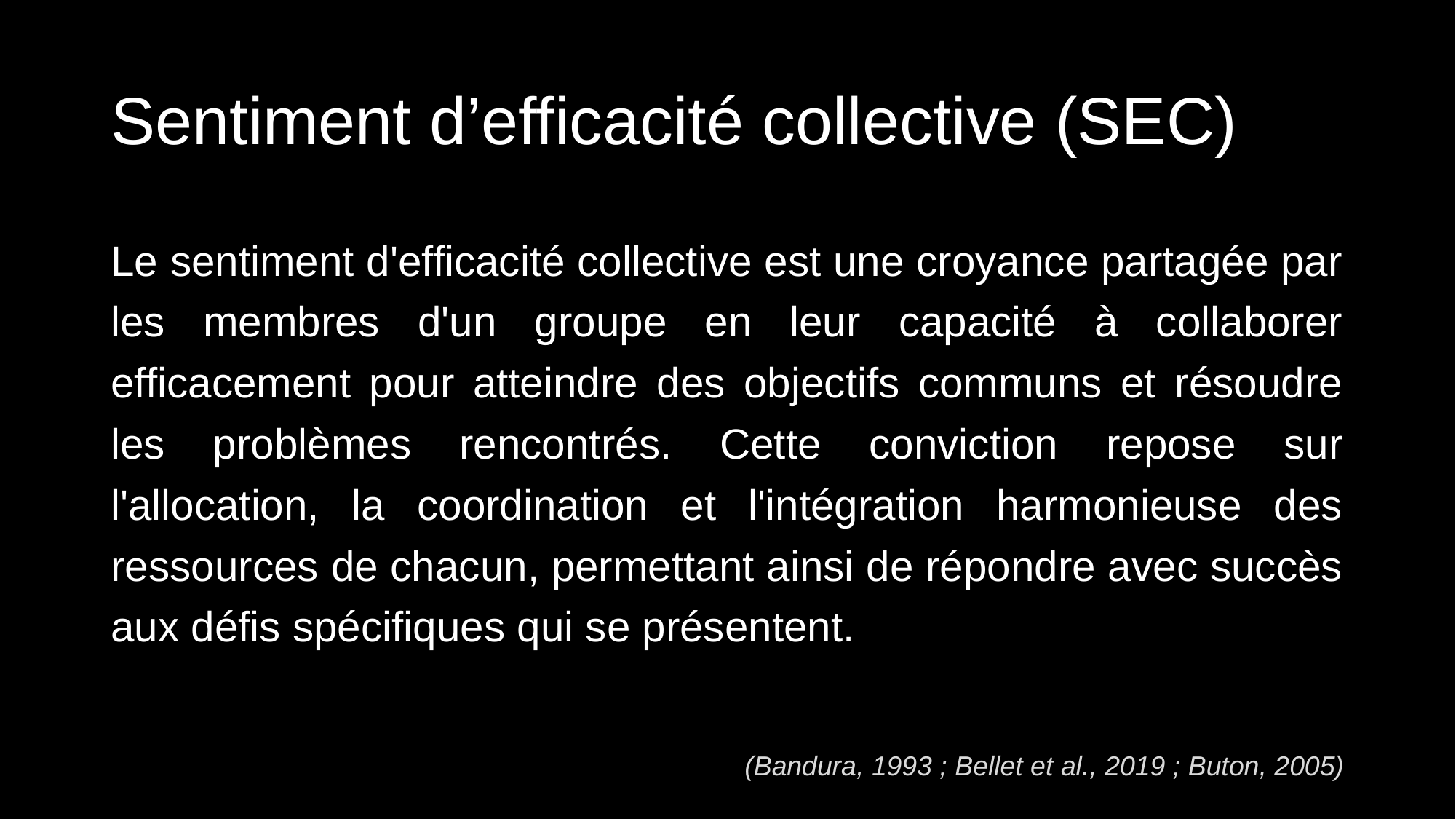

# Sentiment d’efficacité collective (SEC)
Le sentiment d'efficacité collective est une croyance partagée par les membres d'un groupe en leur capacité à collaborer efficacement pour atteindre des objectifs communs et résoudre les problèmes rencontrés. Cette conviction repose sur l'allocation, la coordination et l'intégration harmonieuse des ressources de chacun, permettant ainsi de répondre avec succès aux défis spécifiques qui se présentent.

(Bandura, 1993 ; Bellet et al., 2019 ; Buton, 2005)